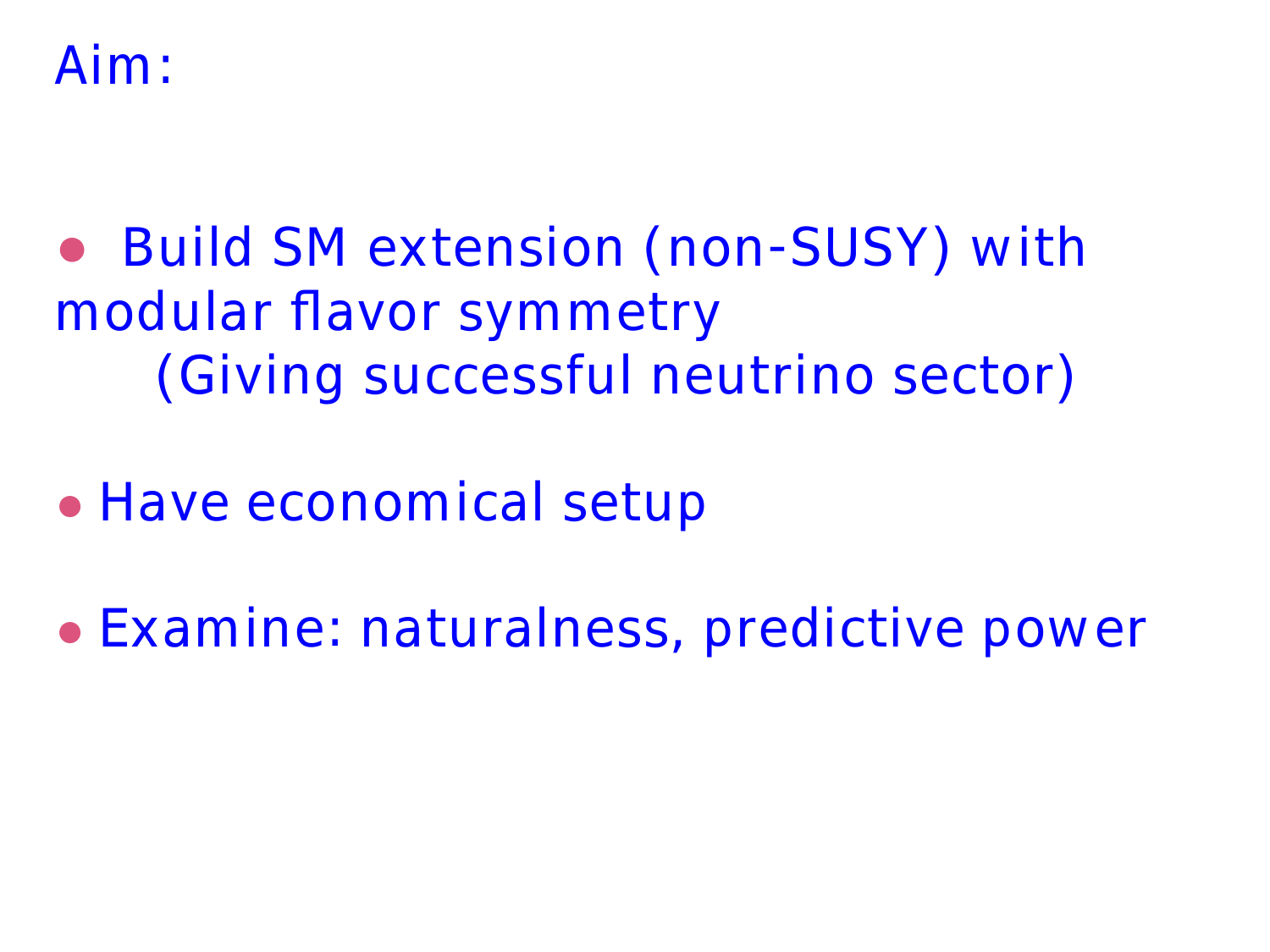

# Aim:
●  Build SM extension (non-SUSY) with modular flavor symmetry
(Giving successful neutrino sector)

● Have economical setup

● Examine: naturalness, predictive power